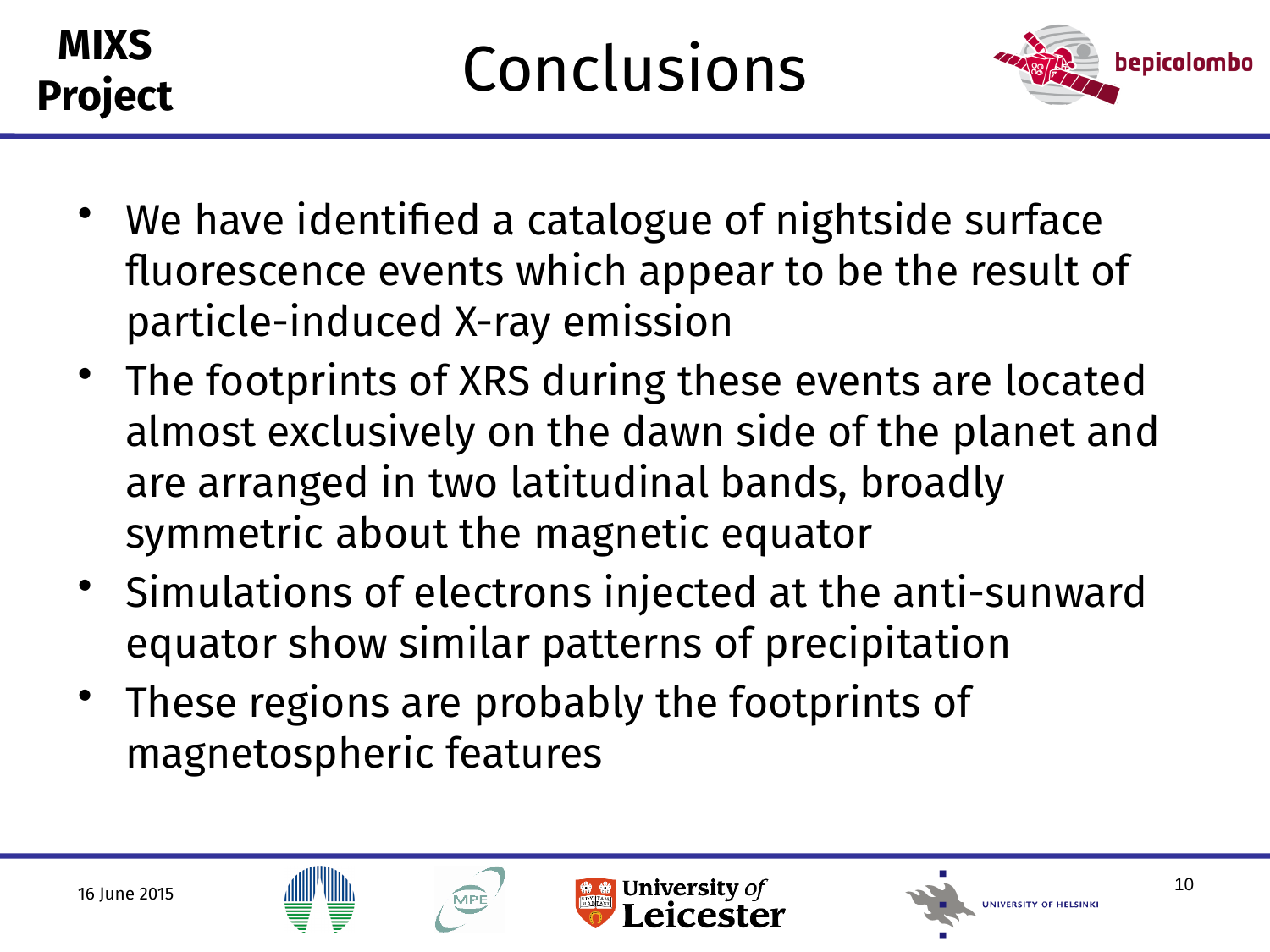

# Conclusions
We have identified a catalogue of nightside surface fluorescence events which appear to be the result of particle-induced X-ray emission
The footprints of XRS during these events are located almost exclusively on the dawn side of the planet and are arranged in two latitudinal bands, broadly symmetric about the magnetic equator
Simulations of electrons injected at the anti-sunward equator show similar patterns of precipitation
These regions are probably the footprints of magnetospheric features
10
16 June 2015